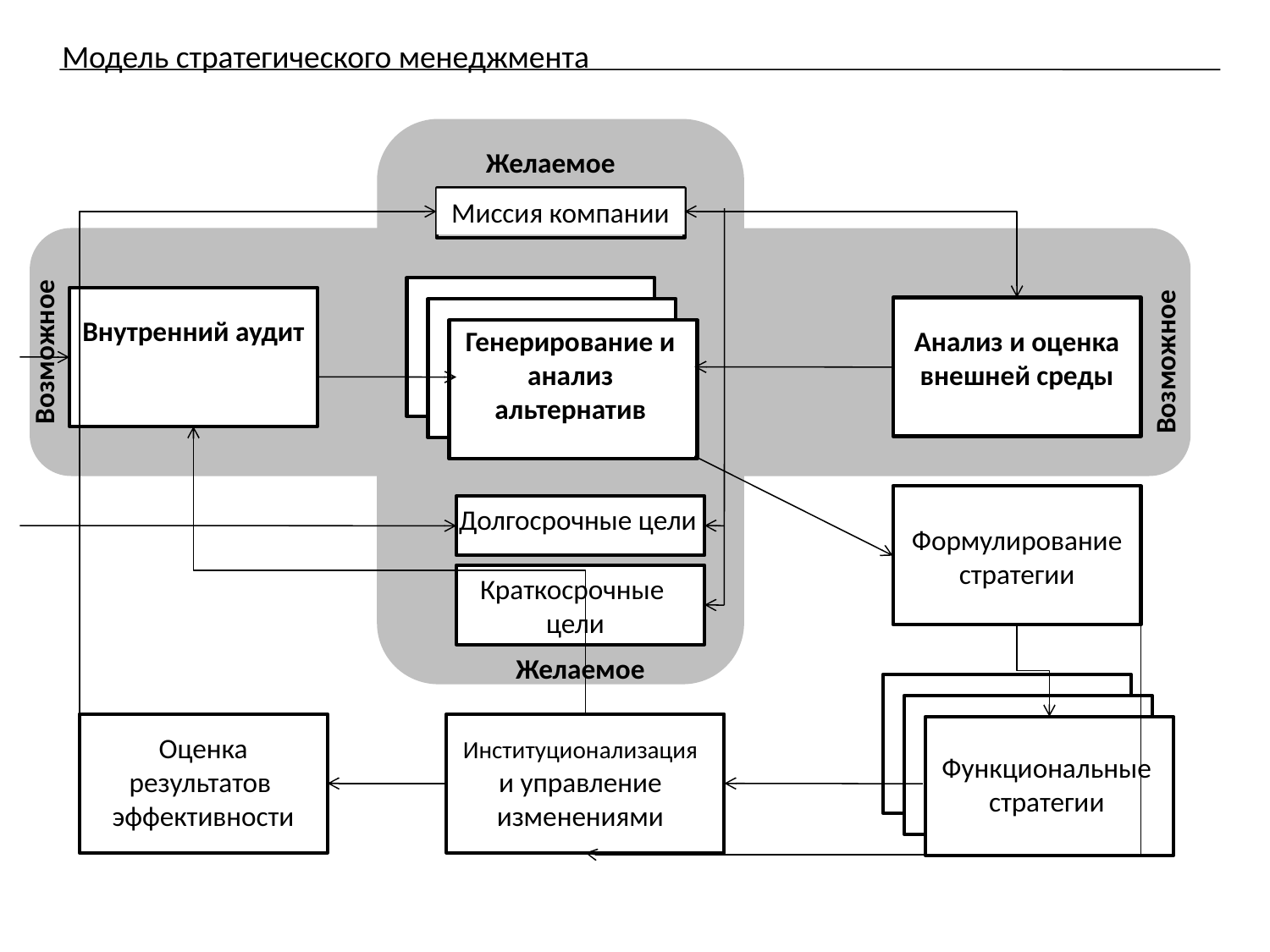

Модель стратегического менеджмента

Желаемое

Миссия компании

Внутренний аудит
Генерирование и анализ альтернатив
Анализ и оценка внешней среды

Возможное
Возможное

Долгосрочные цели

Формулирование стратегии
Краткосрочные
цели

Желаемое

Оценка результатов  эффективности
Институционализация и управление изменениями
Функциональные стратегии